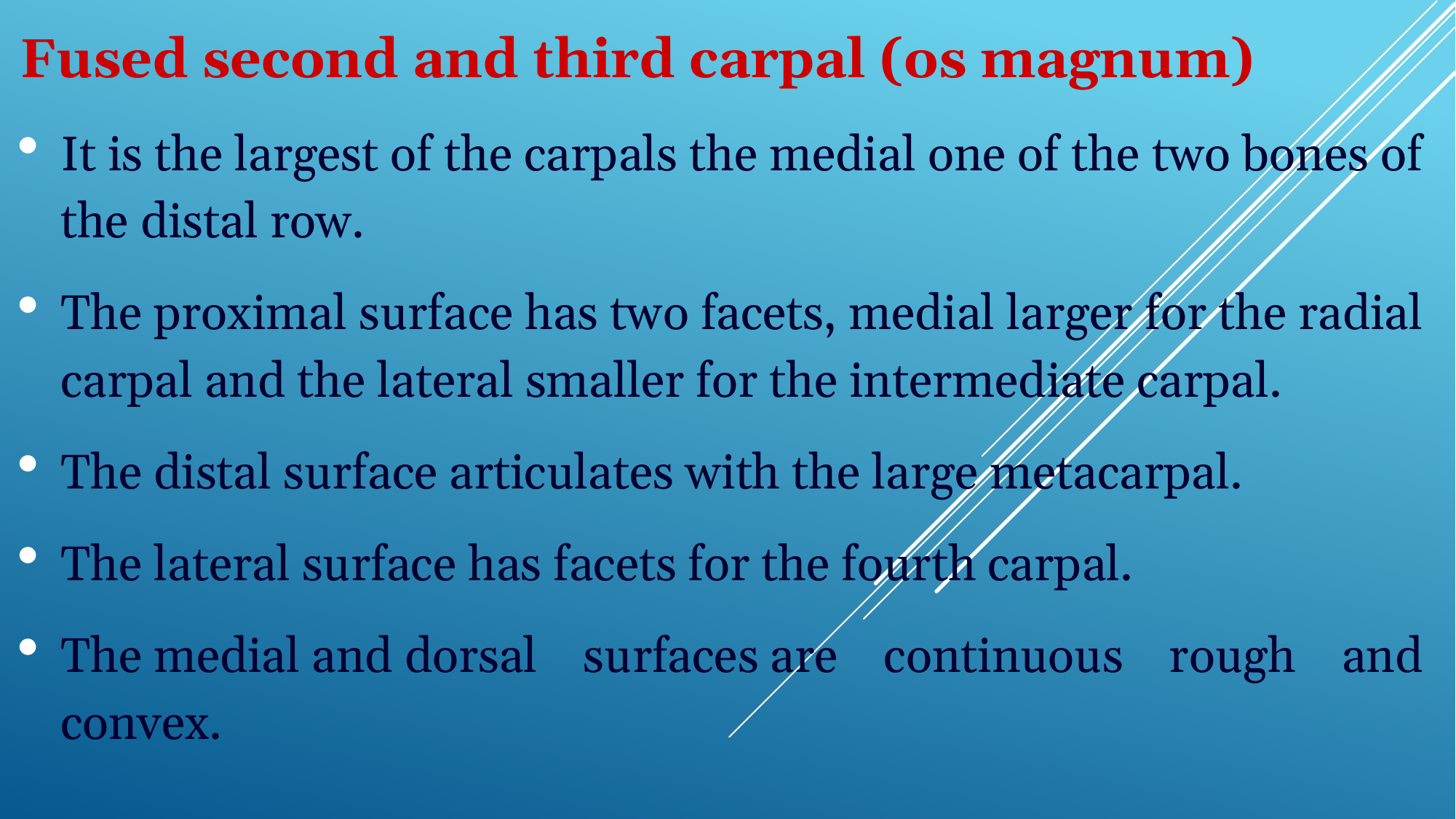

Fused second and third carpal (os magnum)
It is the largest of the carpals the medial one of the two bones of the distal row.
The proximal surface has two facets, medial larger for the radial carpal and the lateral smaller for the intermediate carpal.
The distal surface articulates with the large metacarpal.
The lateral surface has facets for the fourth carpal.
The medial and dorsal surfaces are continuous rough and convex.